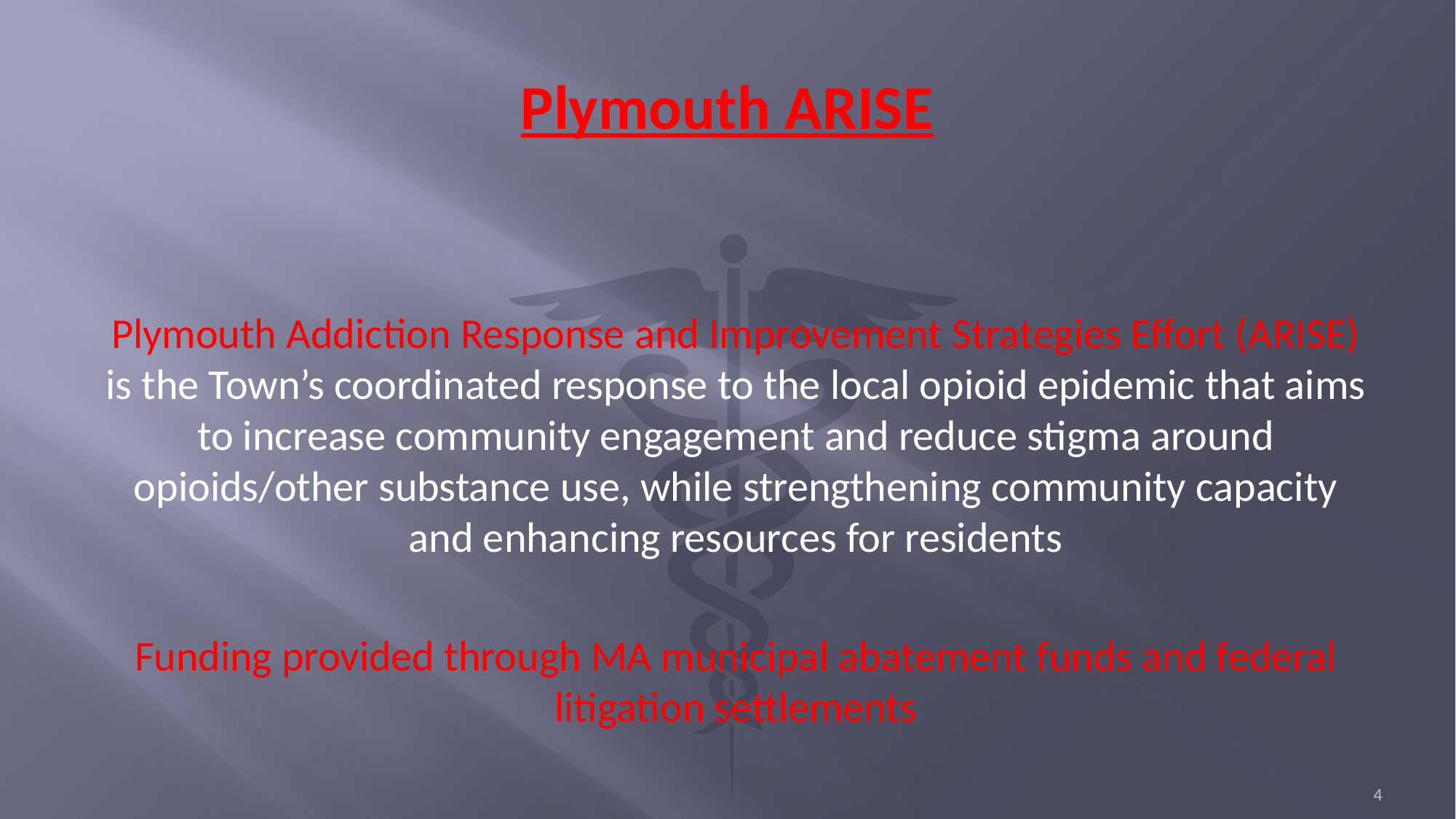

# Plymouth ARISE

Plymouth Addiction Response and Improvement Strategies Effort (ARISE) is the Town’s coordinated response to the local opioid epidemic that aims to increase community engagement and reduce stigma around opioids/other substance use, while strengthening community capacity and enhancing resources for residents

Funding provided through MA municipal abatement funds and federal litigation settlements

4